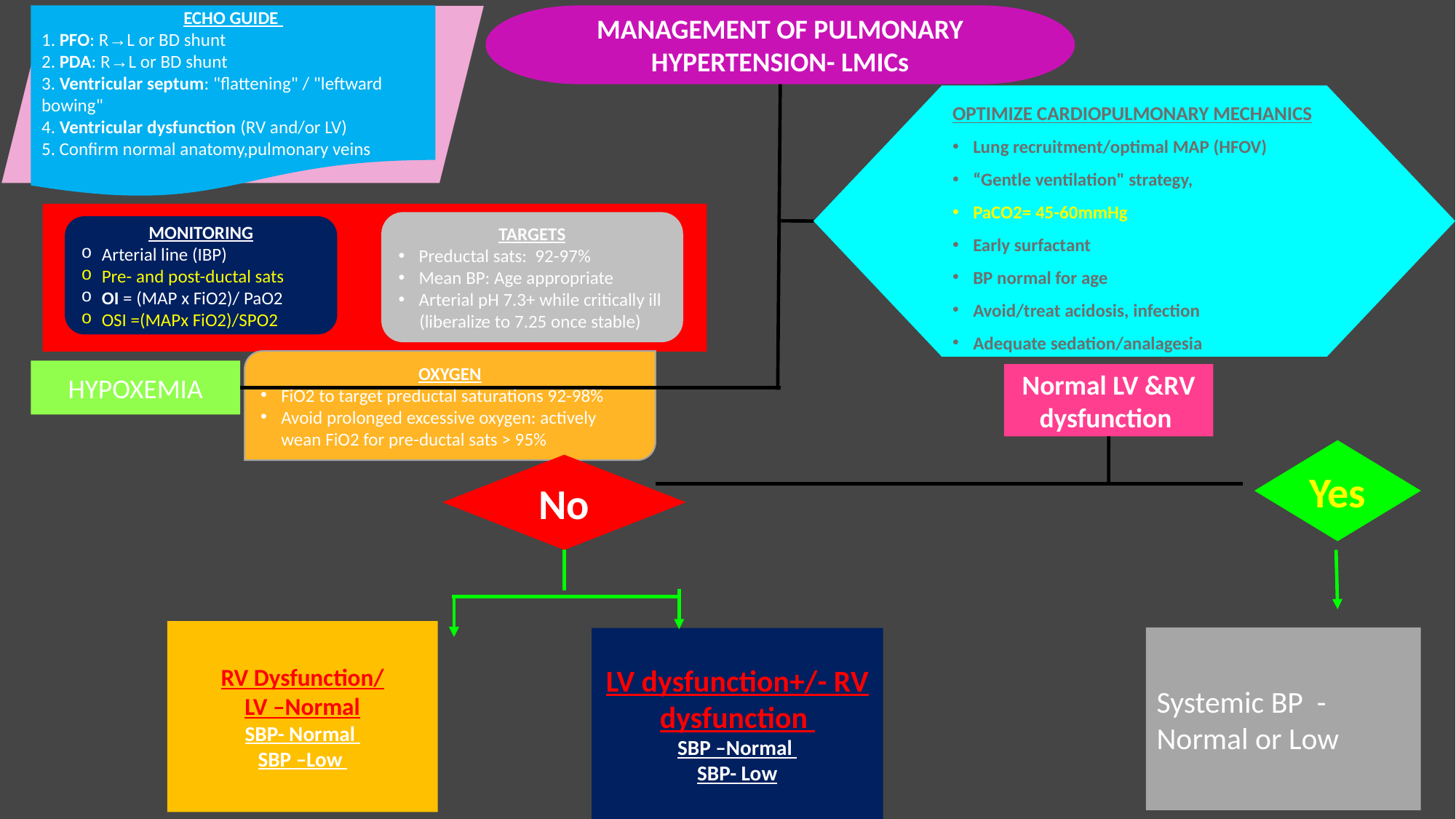

MANAGEMENT OF PULMONARY HYPERTENSION- LMICs
ECHO GUIDE
1. PFO: R→L or BD shunt
2. PDA: R→L or BD shunt
3. Ventricular septum: "flattening" / "leftward bowing"
4. Ventricular dysfunction (RV and/or LV)
5. Confirm normal anatomy,pulmonary veins

OPTIMIZE CARDIOPULMONARY MECHANICS
Lung recruitment/optimal MAP (HFOV)
“Gentle ventilation" strategy,
PaCO2= 45-60mmHg
Early surfactant
BP normal for age
Avoid/treat acidosis, infection
Adequate sedation/analagesia

TARGETS
Preductal sats:  92-97%
Mean BP: Age appropriate
Arterial pH 7.3+ while critically ill
     (liberalize to 7.25 once stable)
MONITORING
Arterial line (IBP)
Pre- and post-ductal sats
OI = (MAP x FiO2)/ PaO2
OSI =(MAPx FiO2)/SPO2
OXYGEN
FiO2 to target preductal saturations 92-98%
Avoid prolonged excessive oxygen: actively wean FiO2 for pre-ductal sats > 95%
HYPOXEMIA
Normal LV &RV dysfunction
Yes
No

RV Dysfunction/
LV –Normal
SBP- Normal
SBP –Low
Systemic BP  -Normal or Low
LV dysfunction+/- RV dysfunction
SBP –Normal
SBP- Low